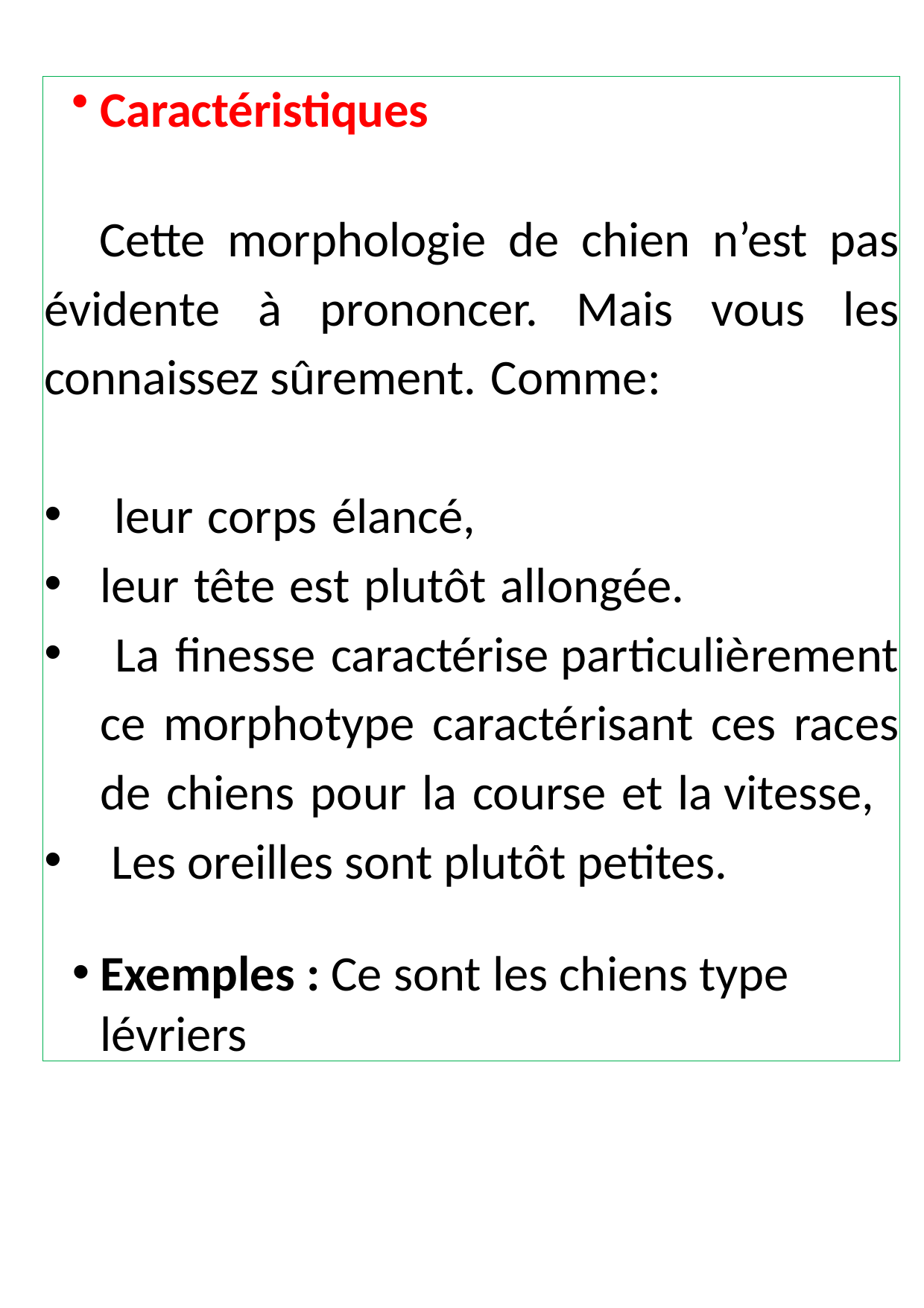

Caractéristiques

Cette morphologie de chien n’est pas évidente à prononcer. Mais vous les connaissez sûrement. Comme:

 leur corps élancé,
leur tête est plutôt allongée.
 La finesse caractérise particulièrement ce morphotype caractérisant ces races de chiens pour la course et la vitesse,
 Les oreilles sont plutôt petites.

Exemples : Ce sont les chiens type lévriers